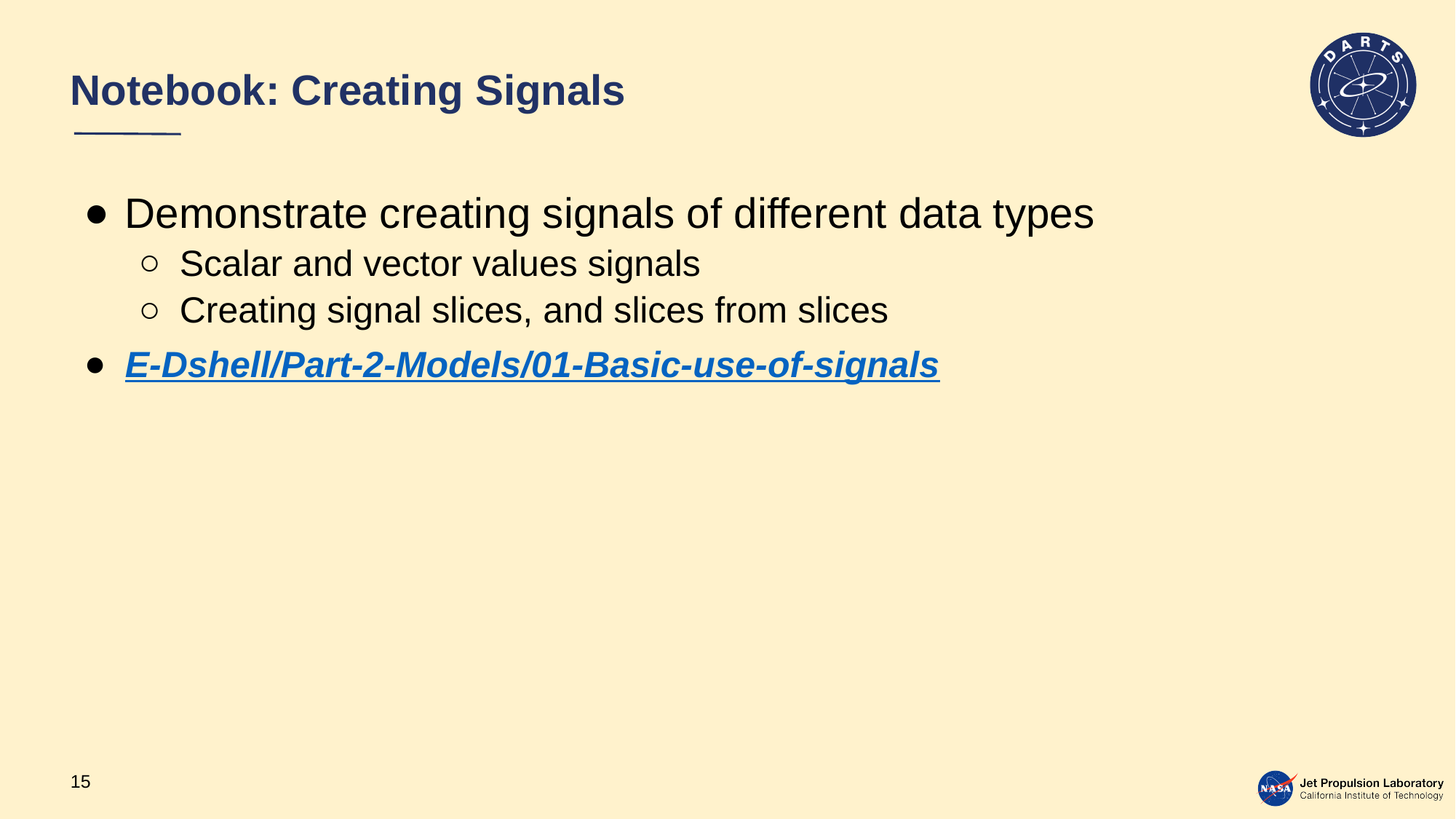

# Notebook: Creating Signals
Demonstrate creating signals of different data types
Scalar and vector values signals
Creating signal slices, and slices from slices
E-Dshell/Part-2-Models/01-Basic-use-of-signals

15